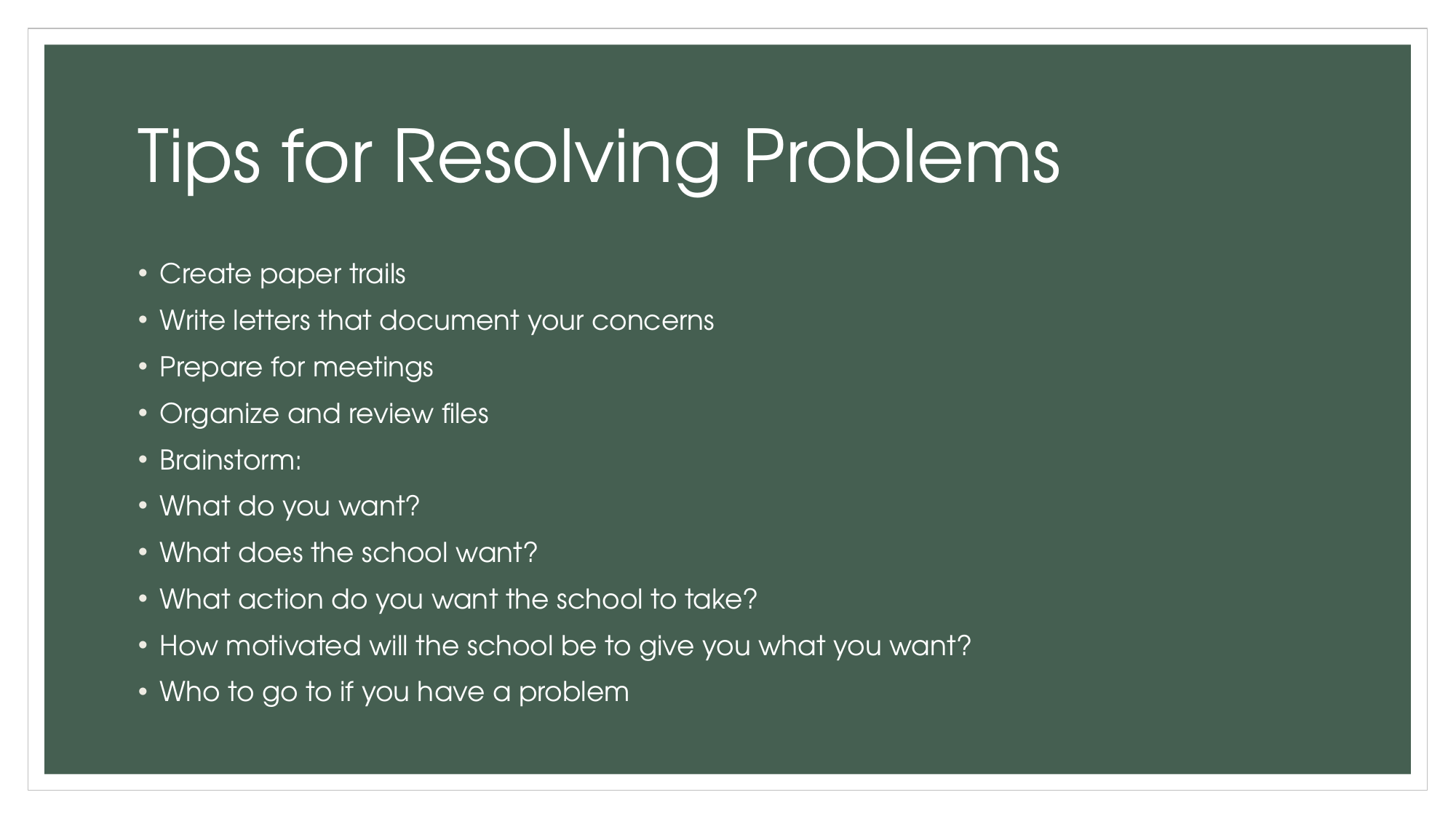

# Tips for Resolving Problems
Create paper trails
Write letters that document your concerns
Prepare for meetings
Organize and review files
Brainstorm:
What do you want?
What does the school want?
What action do you want the school to take?
How motivated will the school be to give you what you want?
Who to go to if you have a problem